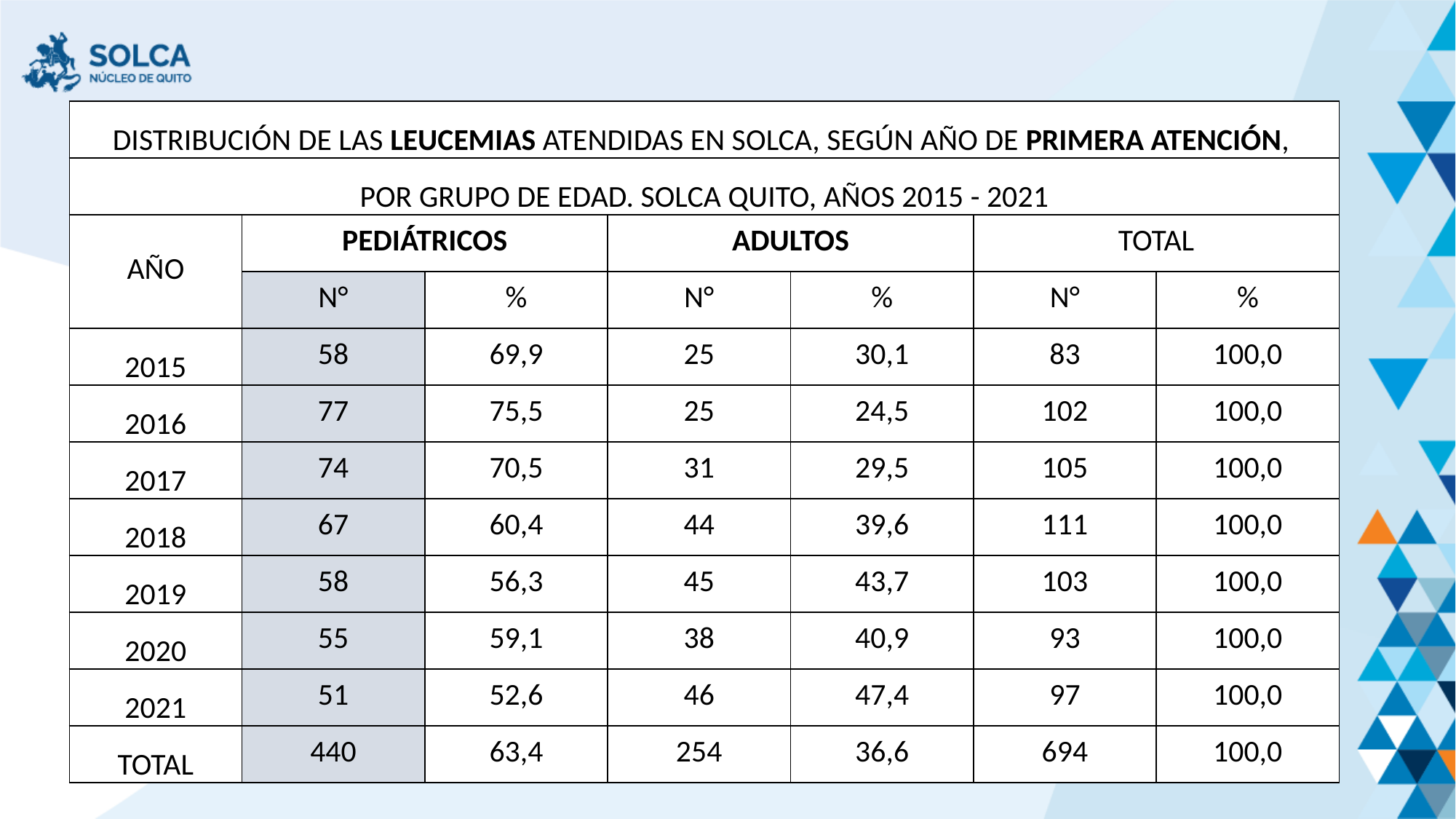

| DISTRIBUCIÓN DE LAS LEUCEMIAS ATENDIDAS EN SOLCA, SEGÚN AÑO DE PRIMERA ATENCIÓN, |  |  |  |  |  |  |
| --- | --- | --- | --- | --- | --- | --- |
| POR GRUPO DE EDAD. SOLCA QUITO, AÑOS 2015 - 2021 |  |  |  |  |  |  |
| AÑO | PEDIÁTRICOS |  | ADULTOS |  | TOTAL |  |
|  | N° | % | N° | % | N° | % |
| 2015 | 58 | 69,9 | 25 | 30,1 | 83 | 100,0 |
| 2016 | 77 | 75,5 | 25 | 24,5 | 102 | 100,0 |
| 2017 | 74 | 70,5 | 31 | 29,5 | 105 | 100,0 |
| 2018 | 67 | 60,4 | 44 | 39,6 | 111 | 100,0 |
| 2019 | 58 | 56,3 | 45 | 43,7 | 103 | 100,0 |
| 2020 | 55 | 59,1 | 38 | 40,9 | 93 | 100,0 |
| 2021 | 51 | 52,6 | 46 | 47,4 | 97 | 100,0 |
| TOTAL | 440 | 63,4 | 254 | 36,6 | 694 | 100,0 |